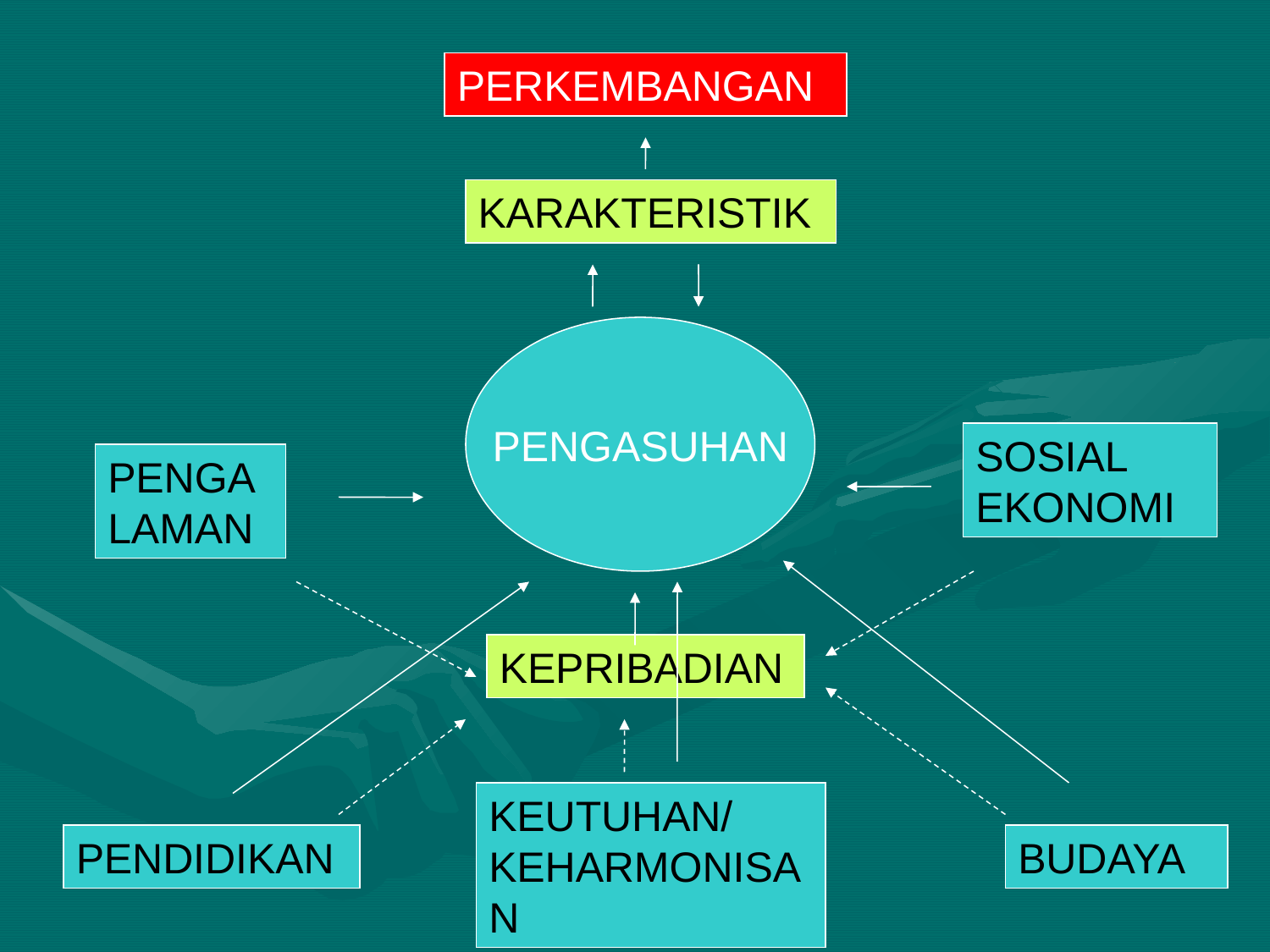

PERKEMBANGAN

KARAKTERISTIK

PENGASUHAN
SOSIAL EKONOMI
PENGALAMAN

KEPRIBADIAN

KEUTUHAN/KEHARMONISAN
PENDIDIKAN
BUDAYA
Created by Sugito